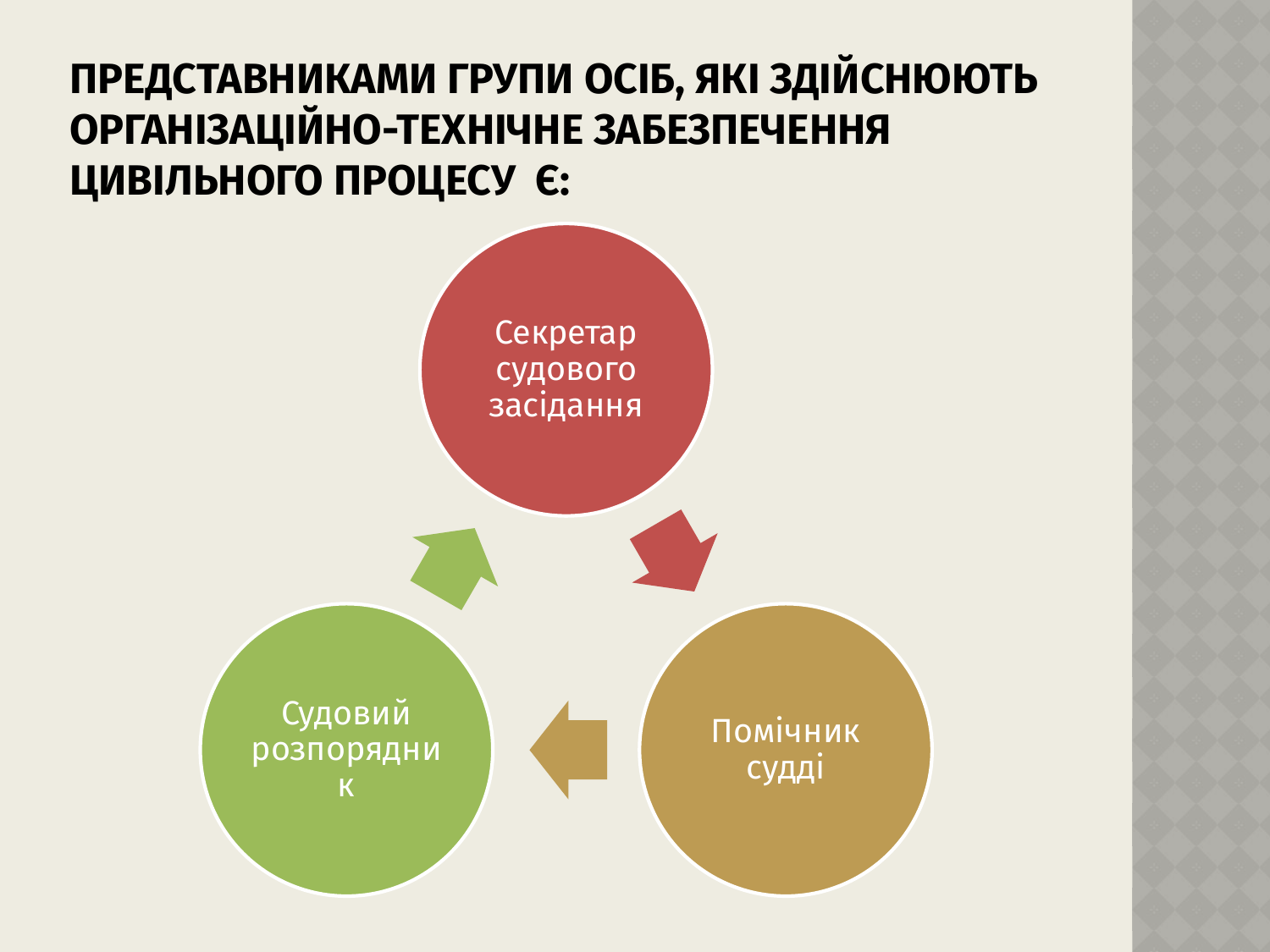

# Представниками групи Осіб, які здійснюють організаційно-технічне забезпечення цивільного процесу  є:
Секретар судового засідання

Помічник судді

Судовий розпорядник